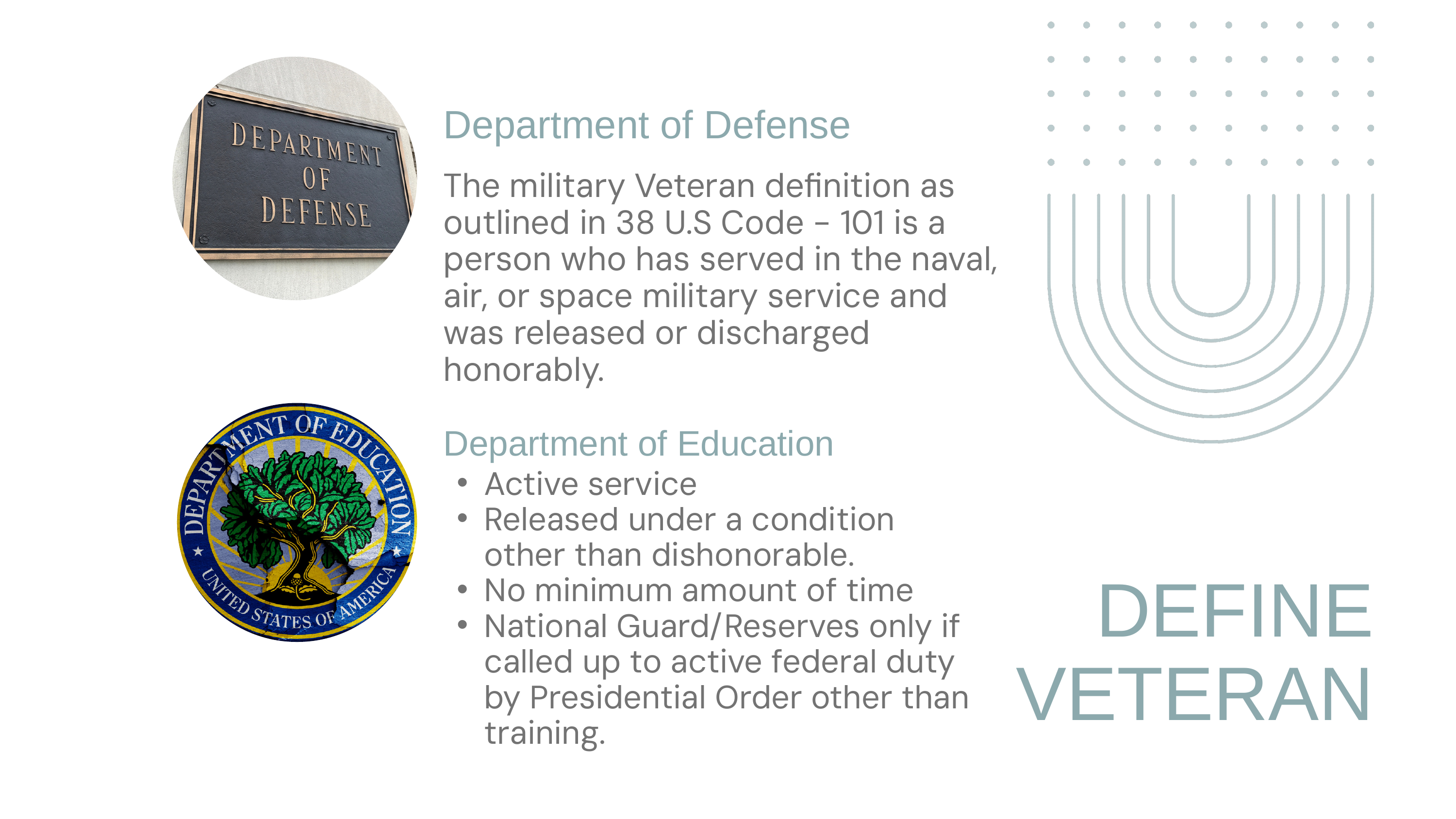

Department of Defense
The military Veteran definition as outlined in 38 U.S Code - 101 is a person who has served in the naval, air, or space military service and was released or discharged honorably.

Department of Education
Active service
Released under a condition other than dishonorable.
No minimum amount of time
National Guard/Reserves only if called up to active federal duty by Presidential Order other than training.
DEFINE VETERAN